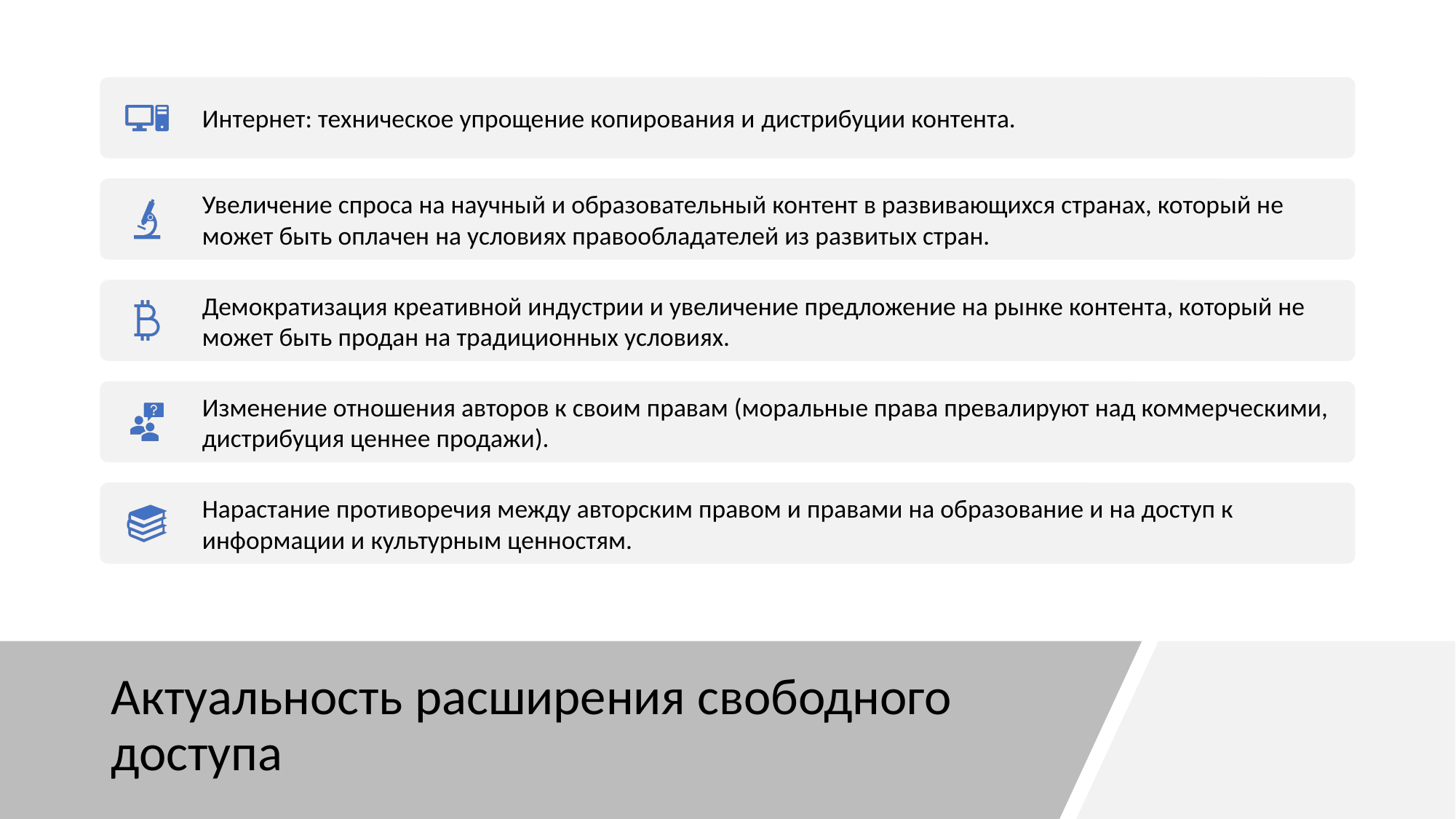

Интернет: техническое упрощение копирования и дистрибуции контента.
Увеличение спроса на научный и образовательный контент в развивающихся странах, который не может быть оплачен на условиях правообладателей из развитых стран.
Демократизация креативной индустрии и увеличение предложение на рынке контента, который не может быть продан на традиционных условиях.
Изменение отношения авторов к своим правам (моральные права превалируют над коммерческими, дистрибуция ценнее продажи).
Нарастание противоречия между авторским правом и правами на образование и на доступ к информации и культурным ценностям.

# Актуальность расширения свободного доступа